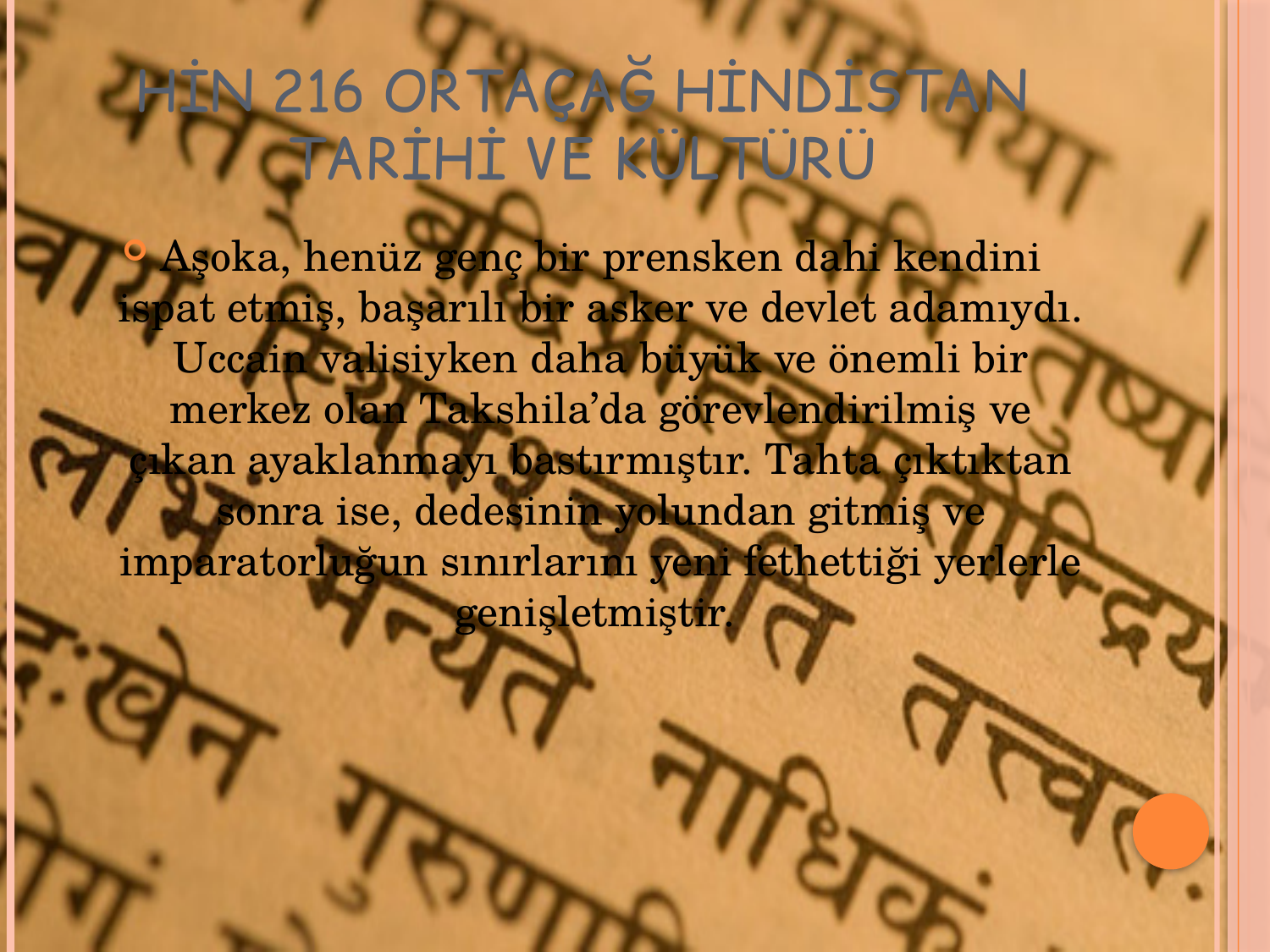

# HİN 216 ORTAÇAĞ HİNDİSTAN TARİHİ VE KÜLTÜRÜ
Aşoka, henüz genç bir prensken dahi kendini ispat etmiş, başarılı bir asker ve devlet adamıydı. Uccain valisiyken daha büyük ve önemli bir merkez olan Takshila’da görevlendirilmiş ve çıkan ayaklanmayı bastırmıştır. Tahta çıktıktan sonra ise, dedesinin yolundan gitmiş ve imparatorluğun sınırlarını yeni fethettiği yerlerle genişletmiştir.